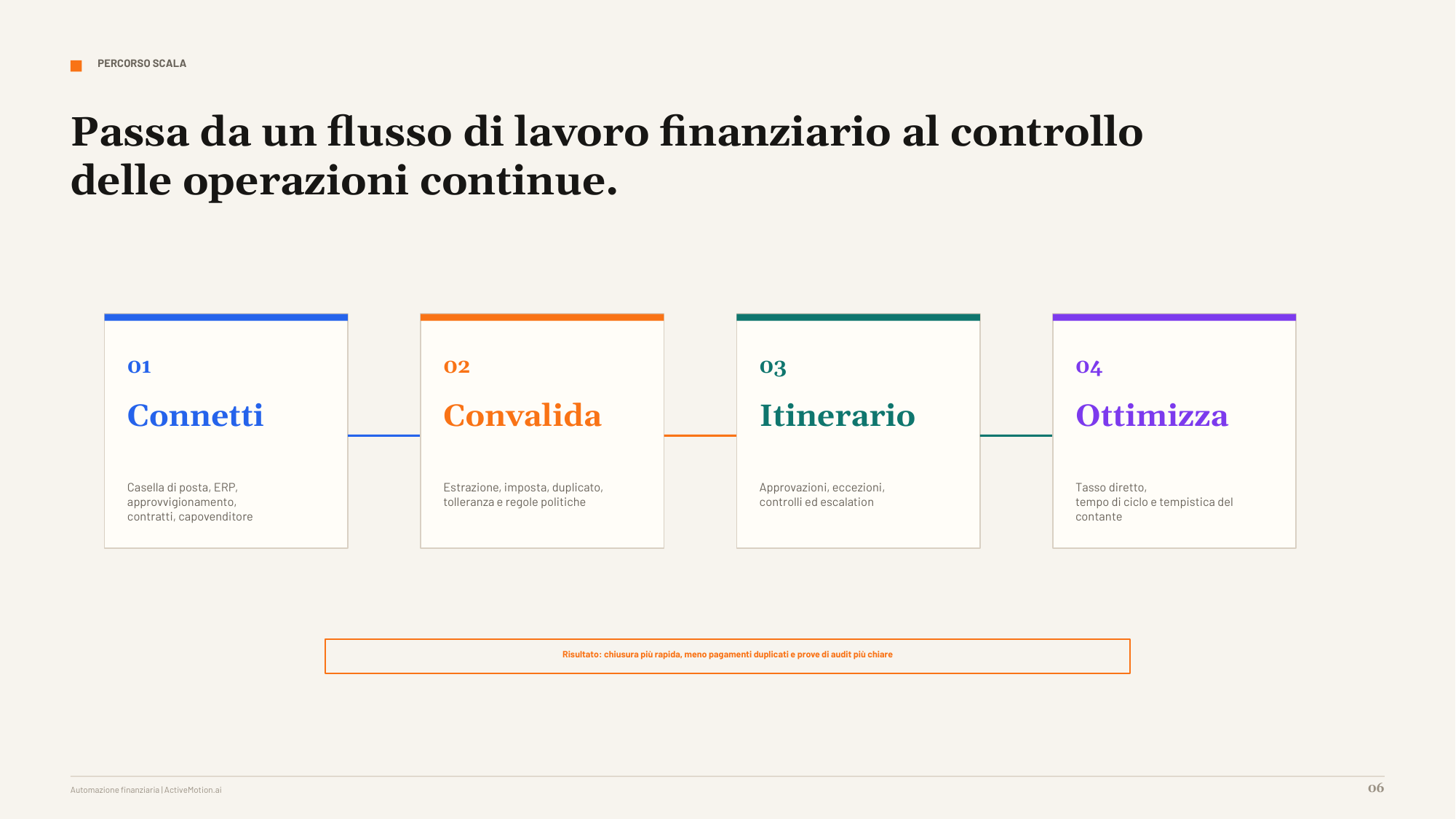

PERCORSO SCALA

Passa da un flusso di lavoro finanziario al controllo delle operazioni continue.

01
02
03
04
Connetti
Convalida
Itinerario
Ottimizza

Casella di posta, ERP, approvvigionamento,
contratti, capovenditore
Estrazione, imposta, duplicato,
tolleranza e regole politiche
Approvazioni, eccezioni,
controlli ed escalation
Tasso diretto,
tempo di ciclo e tempistica del contante

Risultato: chiusura più rapida, meno pagamenti duplicati e prove di audit più chiare

06
Automazione finanziaria | ActiveMotion.ai